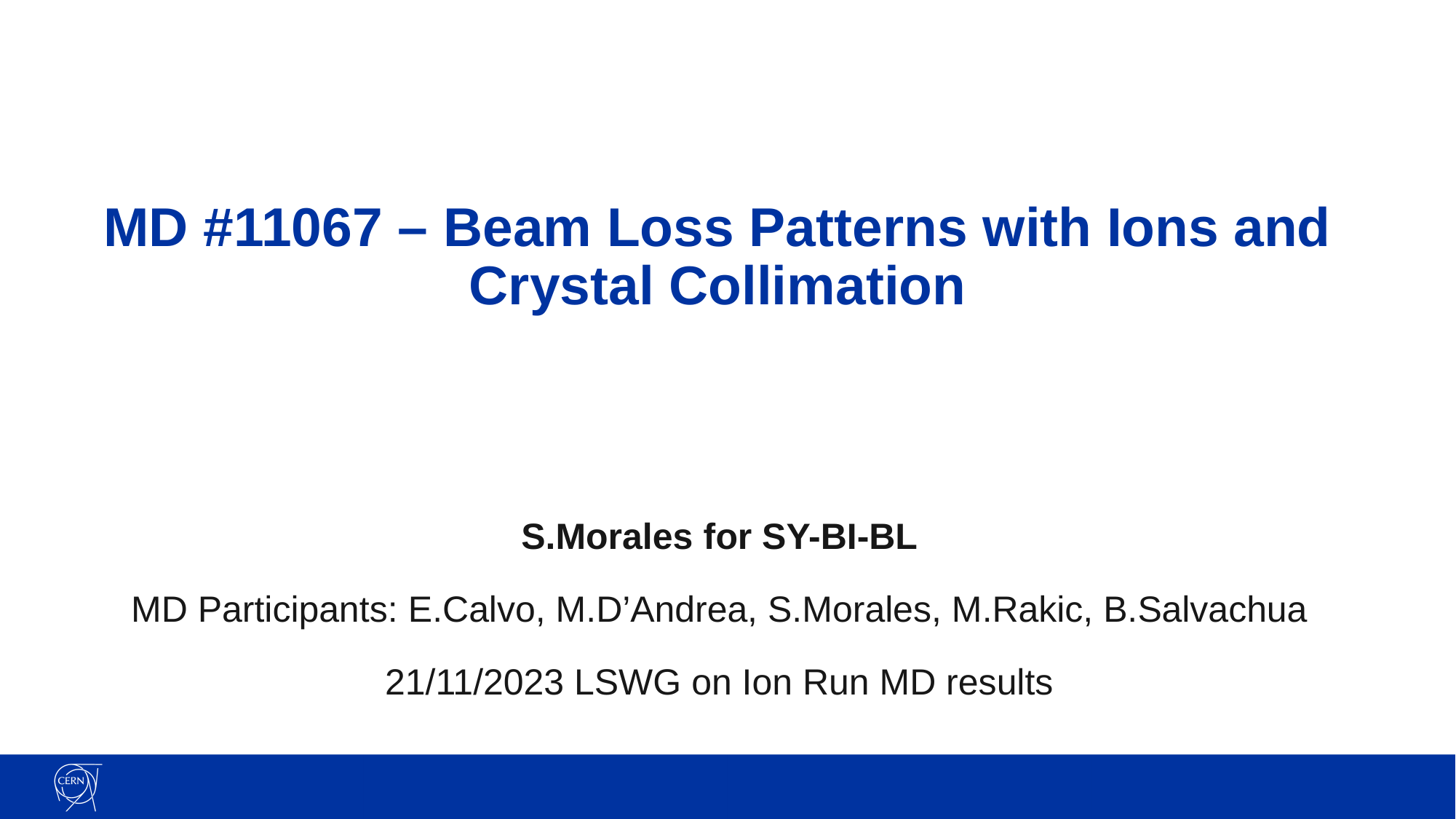

# MD #11067 – Beam Loss Patterns with Ions and Crystal Collimation
S.Morales for SY-BI-BL
MD Participants: E.Calvo, M.D’Andrea, S.Morales, M.Rakic, B.Salvachua
21/11/2023 LSWG on Ion Run MD results